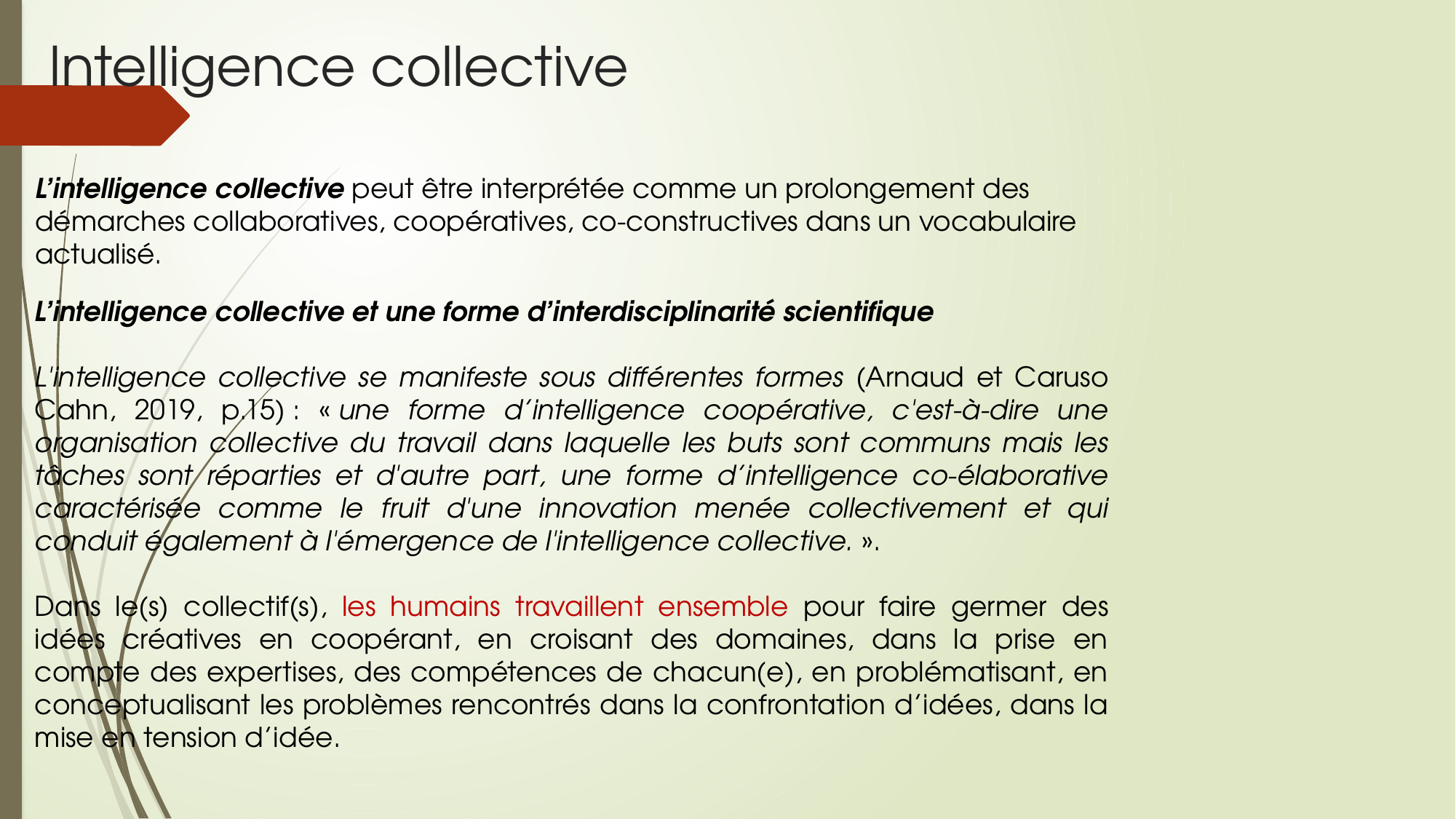

# Intelligence collective
L’intelligence collective peut être interprétée comme un prolongement des démarches collaboratives, coopératives, co-constructives dans un vocabulaire actualisé.
L’intelligence collective et une forme d’interdisciplinarité scientifique

L'intelligence collective se manifeste sous différentes formes (Arnaud et Caruso Cahn, 2019, p.15) : « une forme d’intelligence coopérative, c'est-à-dire une organisation collective du travail dans laquelle les buts sont communs mais les tâches sont réparties et d'autre part, une forme d’intelligence co-élaborative caractérisée comme le fruit d'une innovation menée collectivement et qui conduit également à l'émergence de l'intelligence collective. ».

Dans le(s) collectif(s), les humains travaillent ensemble pour faire germer des idées créatives en coopérant, en croisant des domaines, dans la prise en compte des expertises, des compétences de chacun(e), en problématisant, en conceptualisant les problèmes rencontrés dans la confrontation d’idées, dans la mise en tension d’idée.